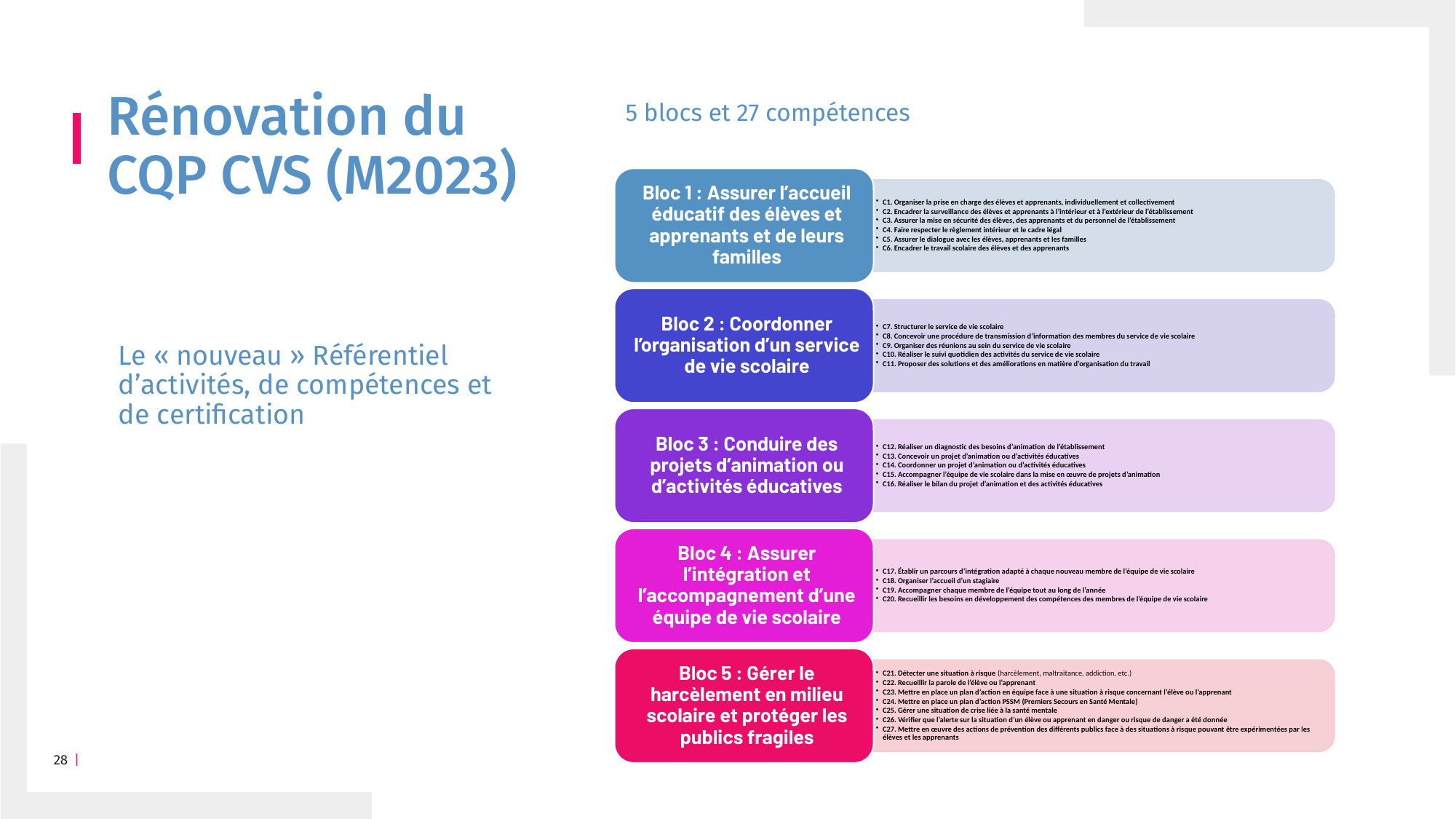

# Rénovation du CQP CVS (M2023)
5 blocs et 27 compétences
C1. Organiser la prise en charge des élèves et apprenants, individuellement et collectivement
C2. Encadrer la surveillance des élèves et apprenants à l’intérieur et à l’extérieur de l’établissement
C3. Assurer la mise en sécurité des élèves, des apprenants et du personnel de l’établissement
C4. Faire respecter le règlement intérieur et le cadre légal
C5. Assurer le dialogue avec les élèves, apprenants et les familles
C6. Encadrer le travail scolaire des élèves et des apprenants
Bloc 1 : Assurer l’accueil éducatif des élèves et apprenants et de leurs familles
C7. Structurer le service de vie scolaire
C8. Concevoir une procédure de transmission d’information des membres du service de vie scolaire
C9. Organiser des réunions au sein du service de vie scolaire
C10. Réaliser le suivi quotidien des activités du service de vie scolaire
C11. Proposer des solutions et des améliorations en matière d’organisation du travail
Bloc 2 : Coordonner l’organisation d’un service de vie scolaire
C12. Réaliser un diagnostic des besoins d’animation de l’établissement
C13. Concevoir un projet d’animation ou d’activités éducatives
C14. Coordonner un projet d’animation ou d’activités éducatives
C15. Accompagner l’équipe de vie scolaire dans la mise en œuvre de projets d’animation
C16. Réaliser le bilan du projet d’animation et des activités éducatives
Bloc 3 : Conduire des projets d’animation ou d’activités éducatives
C17. Établir un parcours d’intégration adapté à chaque nouveau membre de l’équipe de vie scolaire
C18. Organiser l’accueil d’un stagiaire
C19. Accompagner chaque membre de l’équipe tout au long de l’année
C20. Recueillir les besoins en développement des compétences des membres de l’équipe de vie scolaire
Bloc 4 : Assurer l’intégration et l’accompagnement d’une équipe de vie scolaire
C21. Détecter une situation à risque (harcèlement, maltraitance, addiction, etc.)
C22. Recueillir la parole de l’élève ou l’apprenant
C23. Mettre en place un plan d’action en équipe face à une situation à risque concernant l’élève ou l’apprenant
C24. Mettre en place un plan d’action PSSM (Premiers Secours en Santé Mentale)
C25. Gérer une situation de crise liée à la santé mentale
C26. Vérifier que l’alerte sur la situation d’un élève ou apprenant en danger ou risque de danger a été donnée
C27. Mettre en œuvre des actions de prévention des différents publics face à des situations à risque pouvant être expérimentées par les élèves et les apprenants
Bloc 5 : Gérer le harcèlement en milieu scolaire et protéger les publics fragiles
Le « nouveau » Référentiel d’activités, de compétences et de certification